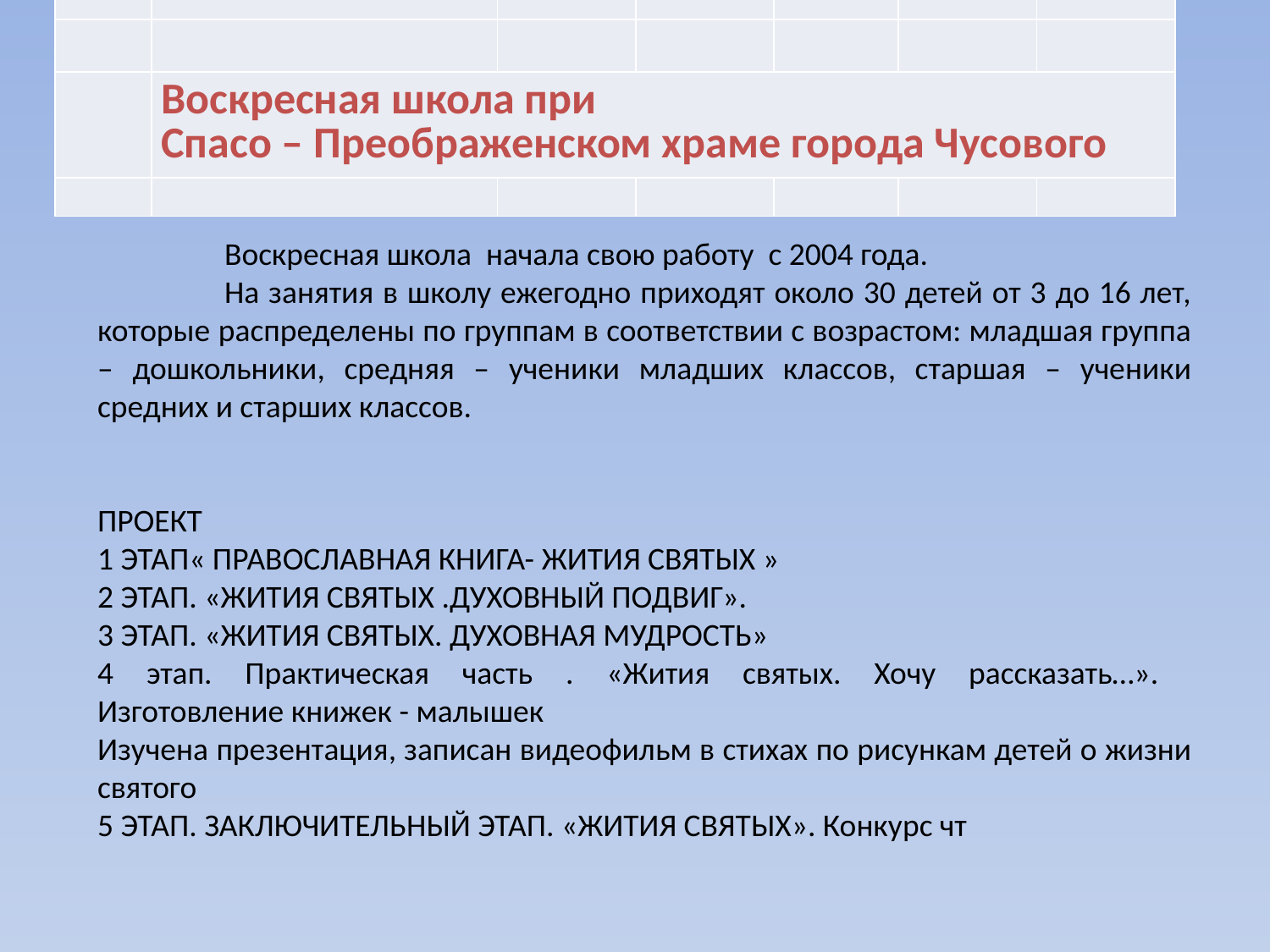

|  |  |  |  |  |  |  |
| --- | --- | --- | --- | --- | --- | --- |
|  |  |  |  |  |  |  |
|  |  |  |  |  |  |  |
|  |  |  |  |  |  |  |
|  |  |  |  |  |  |  |
|  |  |  |  |  |  |  |
|  | Воскресная школа при Спасо – Преображенском храме города Чусового |  |  |  |  |  |
|  |  |  |  |  |  |  |
# Общая характеристика питомника.

	Воскресная школа  начала свою работу  с 2004 года.
	На занятия в школу ежегодно приходят около 30 детей от 3 до 16 лет, которые распределены по группам в соответствии с возрастом: младшая группа – дошкольники, средняя – ученики младших классов, старшая – ученики средних и старших классов.

ПРОЕКТ
1 ЭТАП« ПРАВОСЛАВНАЯ КНИГА- ЖИТИЯ СВЯТЫХ »
2 ЭТАП. «ЖИТИЯ СВЯТЫХ .ДУХОВНЫЙ ПОДВИГ».
3 ЭТАП. «ЖИТИЯ СВЯТЫХ. ДУХОВНАЯ МУДРОСТЬ»
4 этап. Практическая часть . «Жития святых. Хочу рассказать…».
Изготовление книжек - малышек
Изучена презентация, записан видеофильм в стихах по рисункам детей о жизни святого
5 ЭТАП. ЗАКЛЮЧИТЕЛЬНЫЙ ЭТАП. «ЖИТИЯ СВЯТЫХ». Конкурс чт